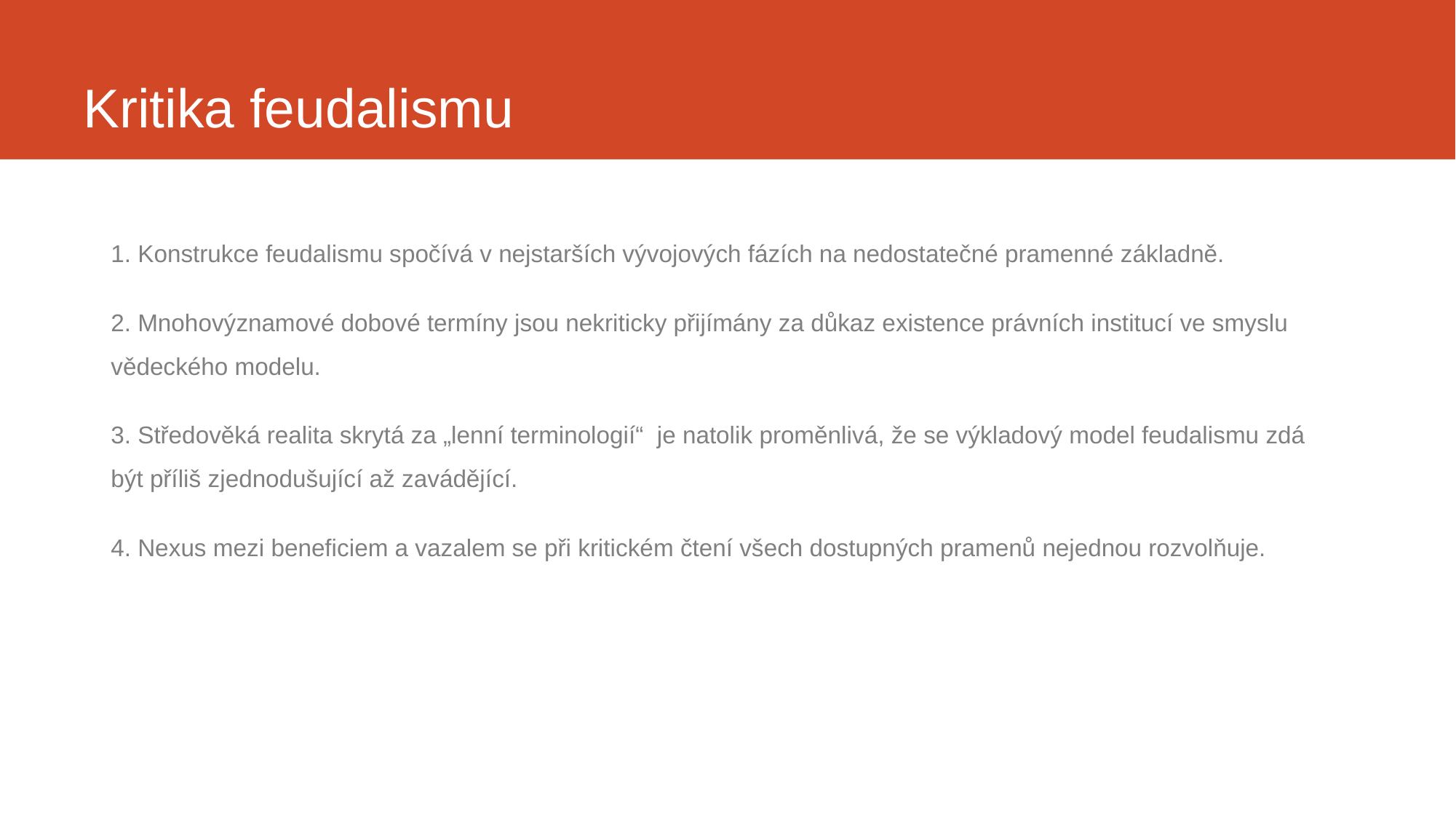

# Kritika feudalismu
1. Konstrukce feudalismu spočívá v nejstarších vývojových fázích na nedostatečné pramenné základně.
2. Mnohovýznamové dobové termíny jsou nekriticky přijímány za důkaz existence právních institucí ve smyslu vědeckého modelu.
3. Středověká realita skrytá za „lenní terminologií“  je natolik proměnlivá, že se výkladový model feudalismu zdá být příliš zjednodušující až zavádějící.
4. Nexus mezi beneficiem a vazalem se při kritickém čtení všech dostupných pramenů nejednou rozvolňuje.